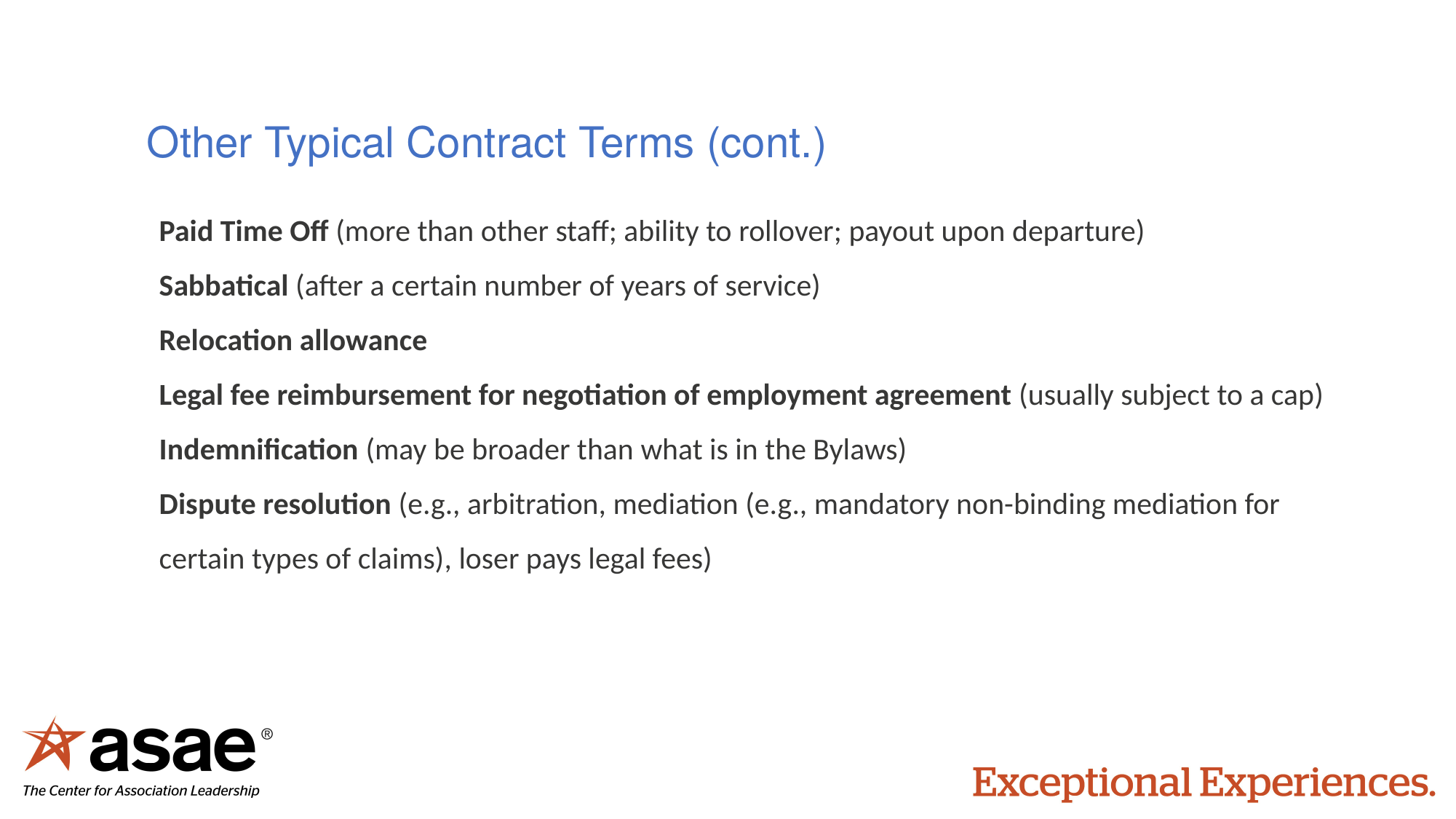

Other Typical Contract Terms (cont.)
Paid Time Off (more than other staff; ability to rollover; payout upon departure)
Sabbatical (after a certain number of years of service)
Relocation allowance
Legal fee reimbursement for negotiation of employment agreement (usually subject to a cap)
Indemnification (may be broader than what is in the Bylaws)
Dispute resolution (e.g., arbitration, mediation (e.g., mandatory non-binding mediation for certain types of claims), loser pays legal fees)